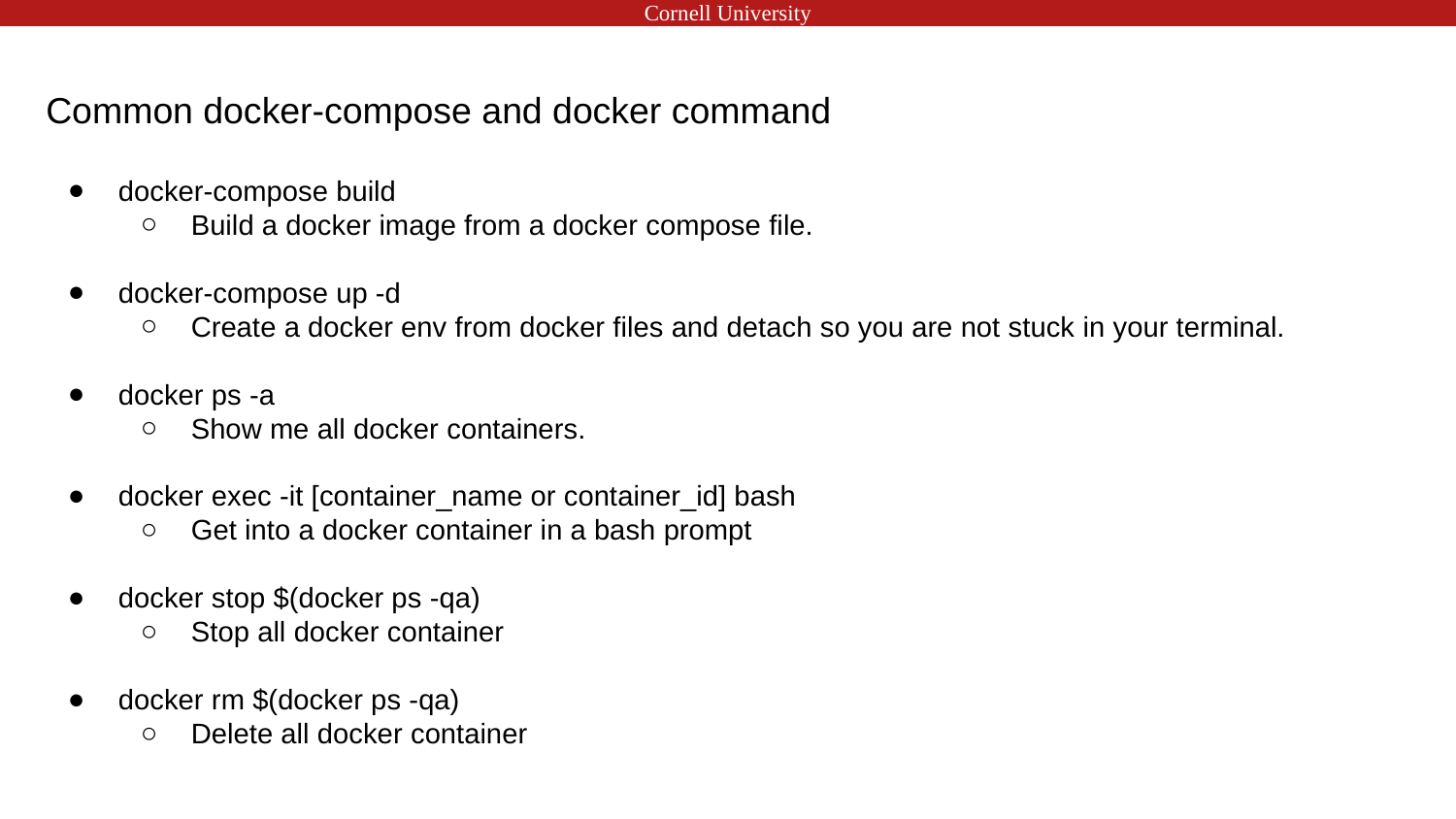

# Common docker-compose and docker command
docker-compose build
Build a docker image from a docker compose file.
docker-compose up -d
Create a docker env from docker files and detach so you are not stuck in your terminal.
docker ps -a
Show me all docker containers.
docker exec -it [container_name or container_id] bash
Get into a docker container in a bash prompt
docker stop $(docker ps -qa)
Stop all docker container
docker rm $(docker ps -qa)
Delete all docker container